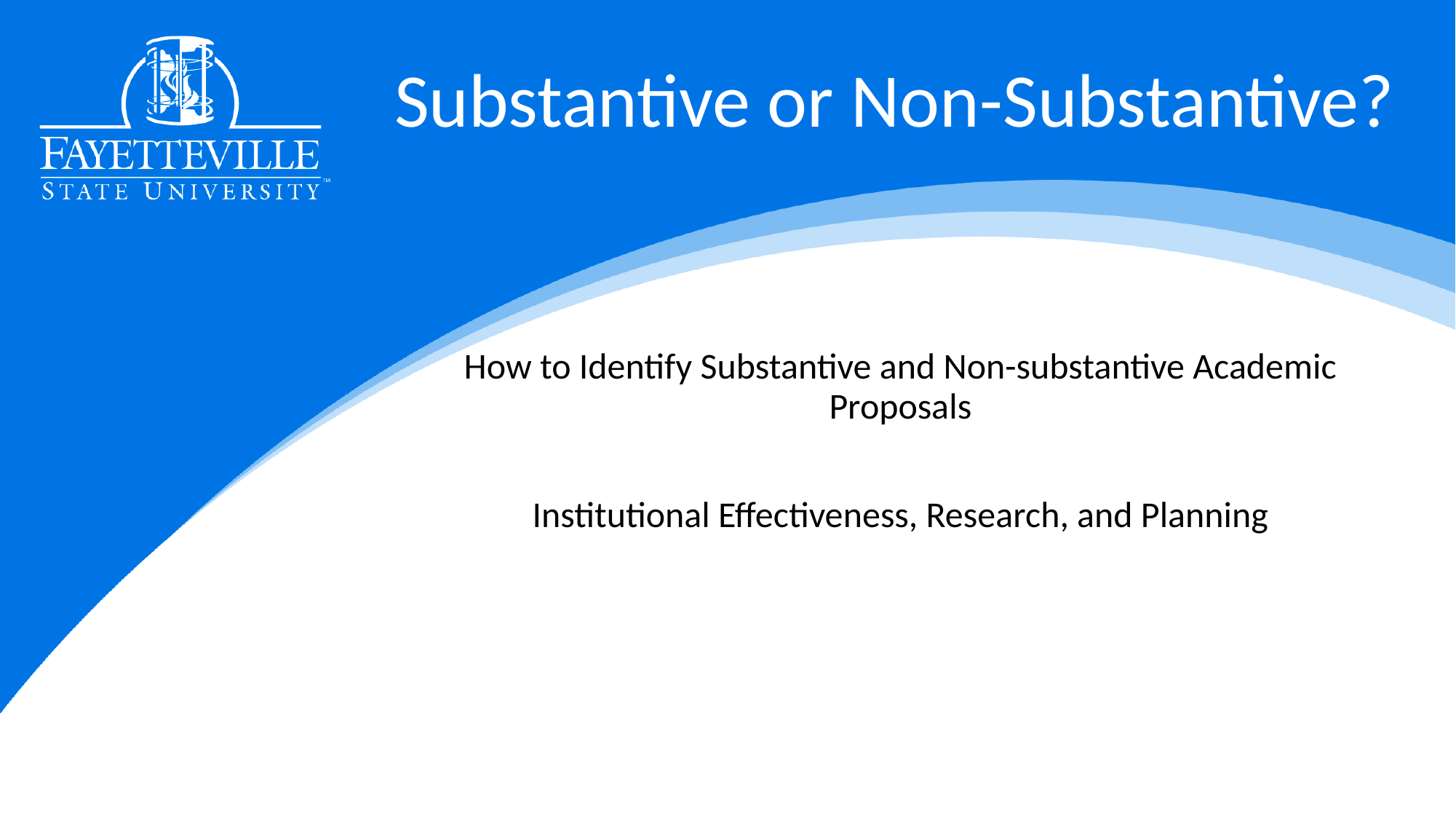

# Substantive or Non-Substantive?
How to Identify Substantive and Non-substantive Academic Proposals

Institutional Effectiveness, Research, and Planning